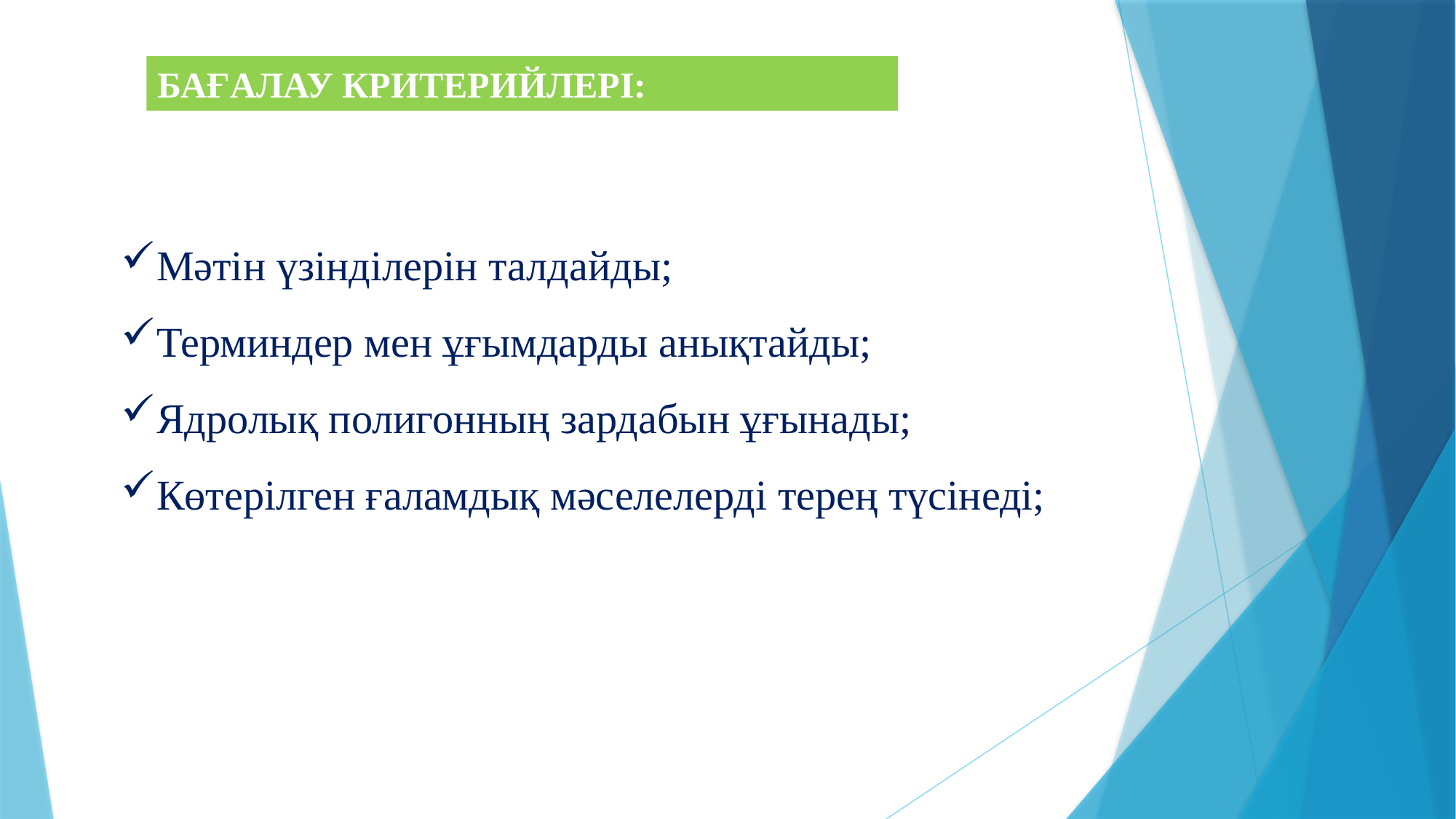

БАҒАЛАУ КРИТЕРИЙЛЕРІ:
Мәтін үзінділерін талдайды;
Терминдер мен ұғымдарды анықтайды;
Ядролық полигонның зардабын ұғынады;
Көтерілген ғаламдық мәселелерді терең түсінеді;